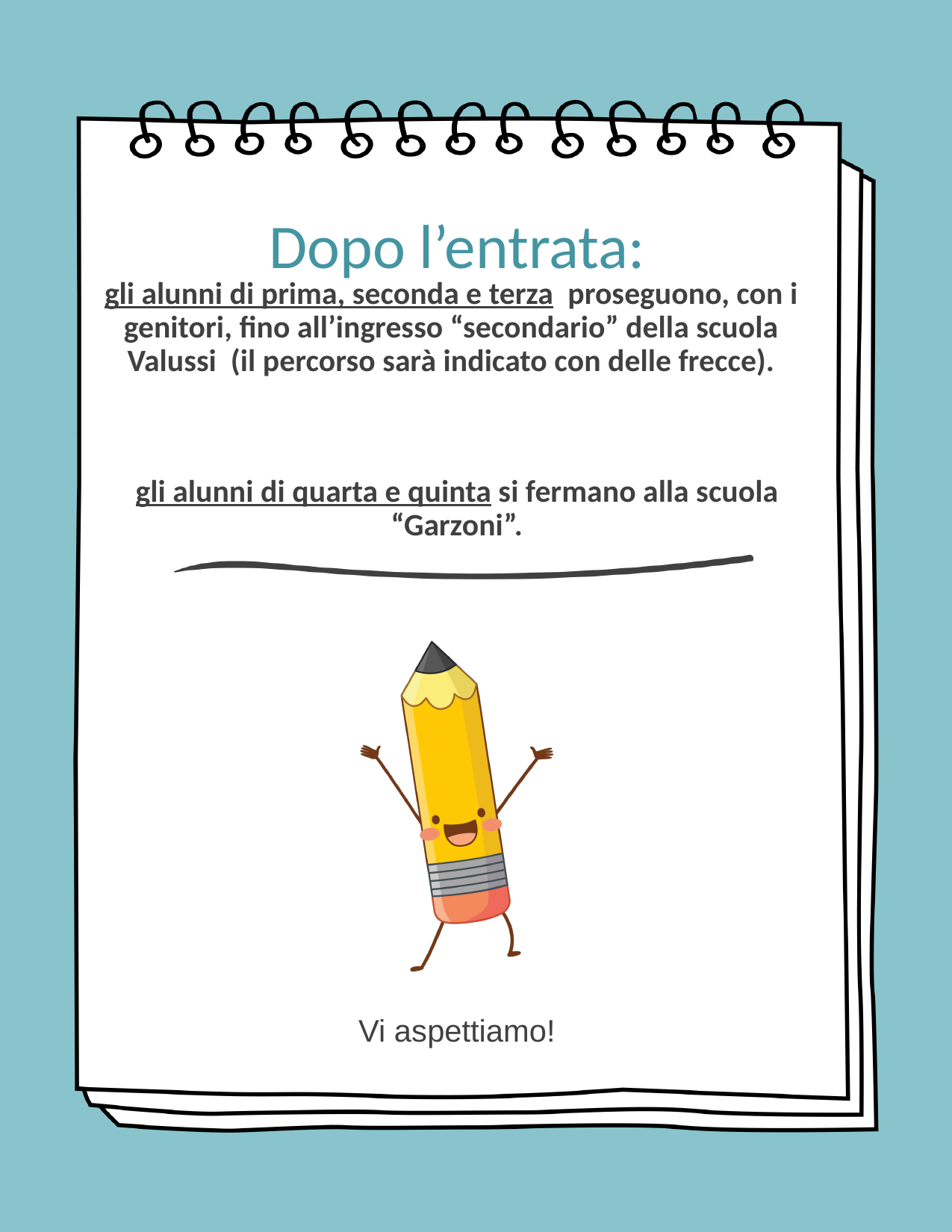

# Dopo l’entrata:
gli alunni di prima, seconda e terza  proseguono, con i genitori, fino all’ingresso “secondario” della scuola Valussi  (il percorso sarà indicato con delle frecce).
gli alunni di quarta e quinta si fermano alla scuola “Garzoni”.
Vi aspettiamo!